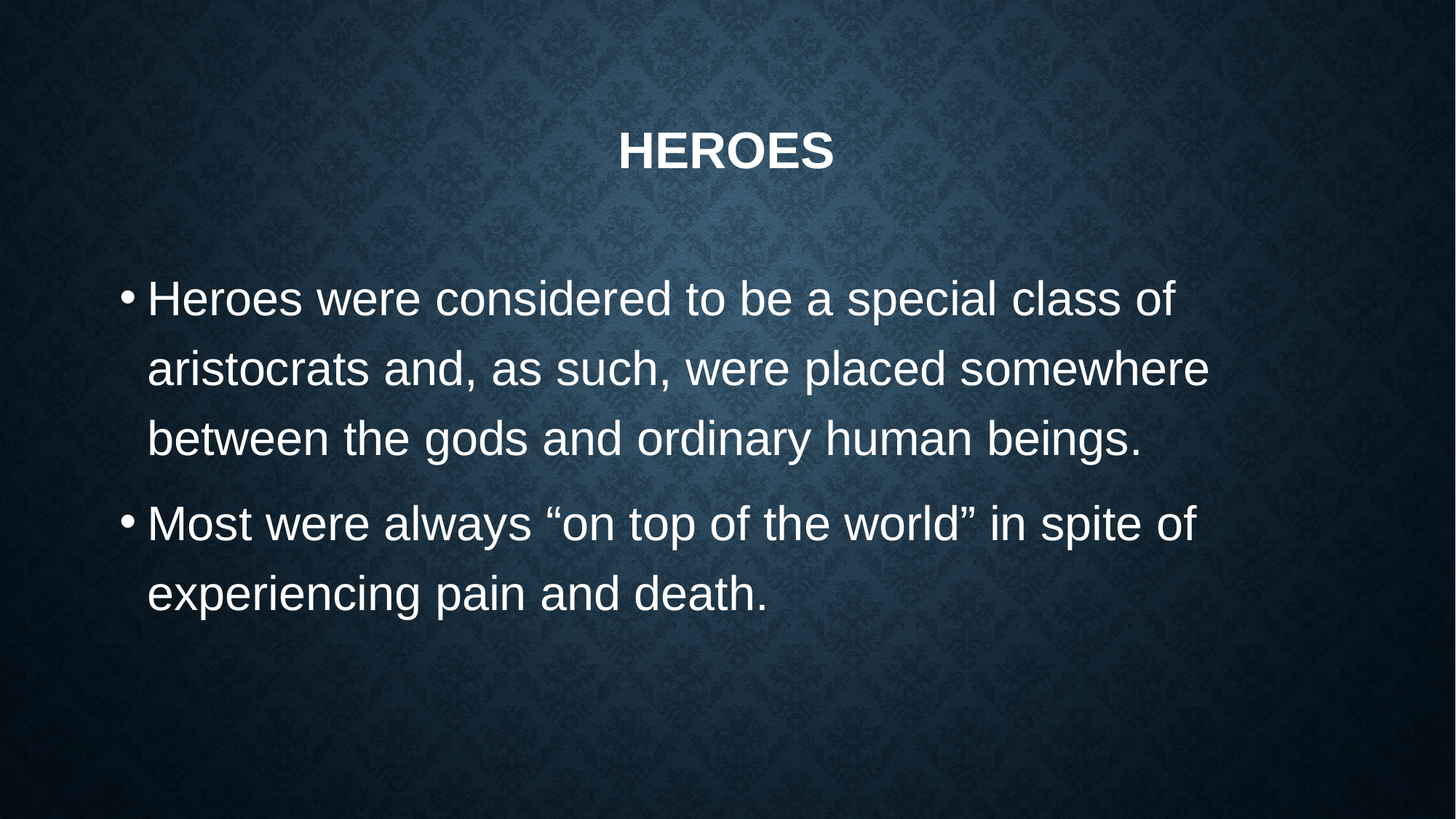

# HEROES
Heroes were considered to be a special class of aristocrats and, as such, were placed somewhere between the gods and ordinary human beings.
Most were always “on top of the world” in spite of experiencing pain and death.